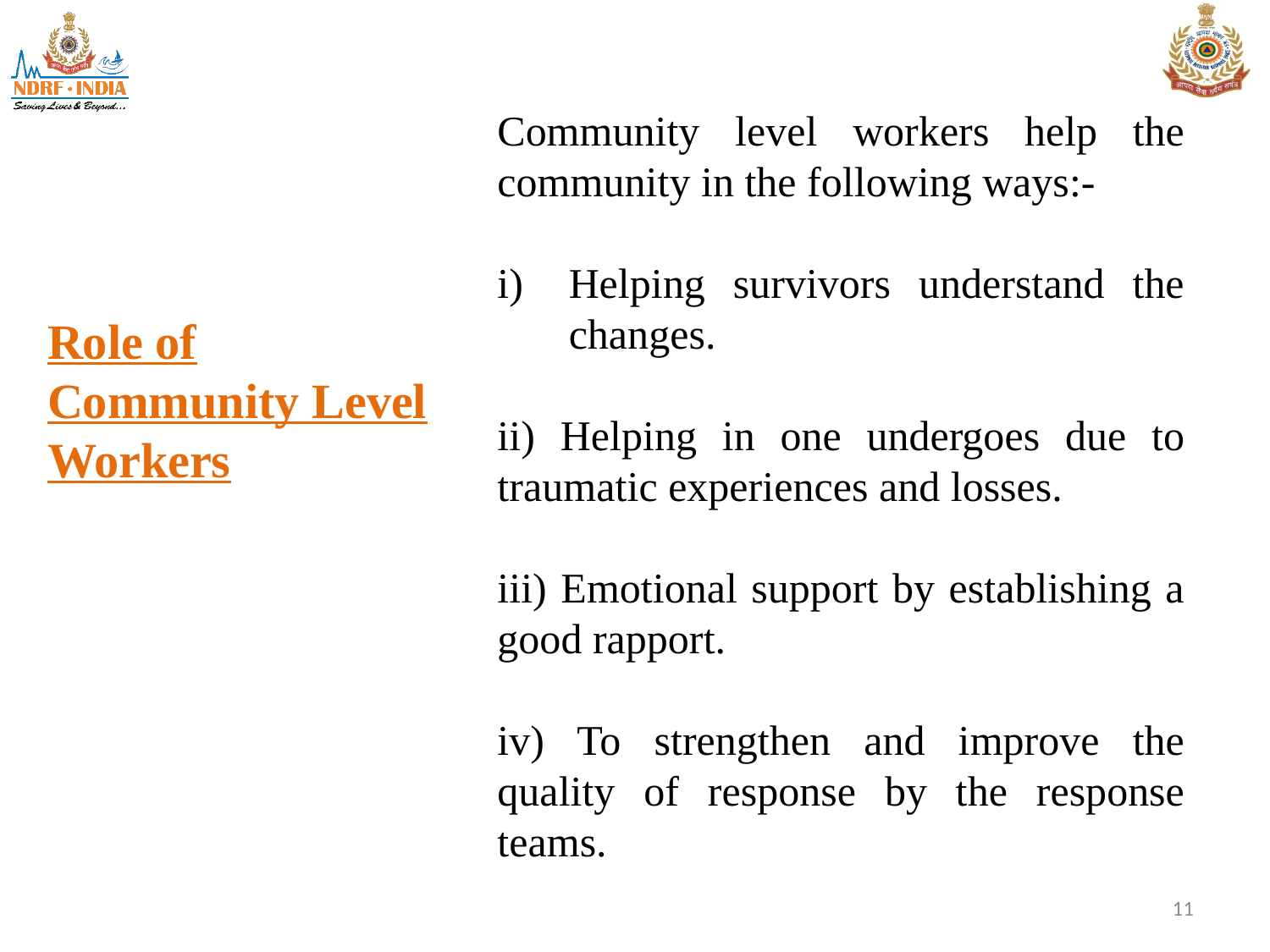

Community level workers help the community in the following ways:-

Helping survivors understand the changes.

ii) Helping in one undergoes due to traumatic experiences and losses.

iii) Emotional support by establishing a good rapport.

iv) To strengthen and improve the quality of response by the response teams.
Role of Community Level Workers
11